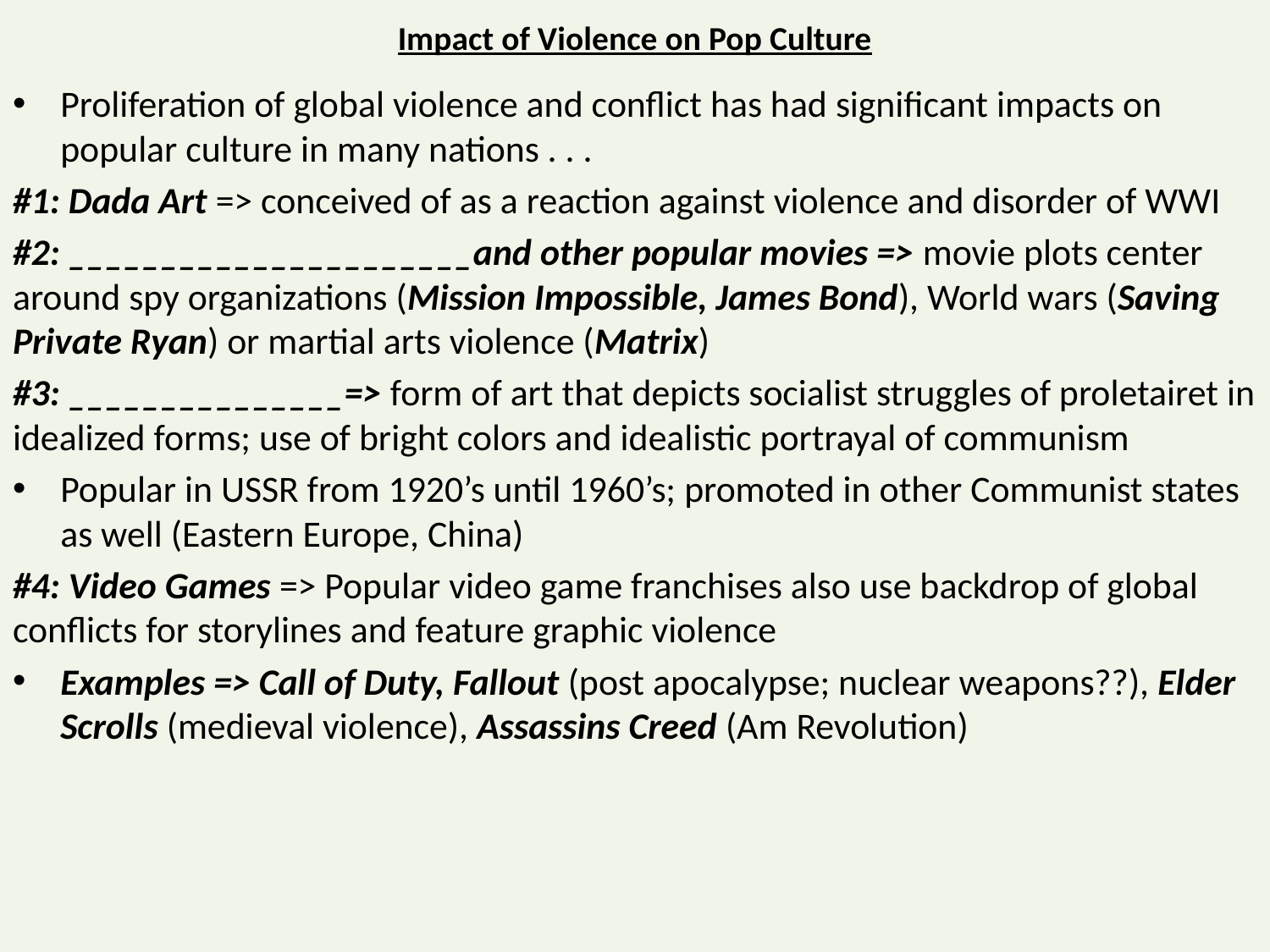

# Impact of Violence on Pop Culture
Proliferation of global violence and conflict has had significant impacts on popular culture in many nations . . .
#1: Dada Art => conceived of as a reaction against violence and disorder of WWI
#2: ______________________and other popular movies => movie plots center around spy organizations (Mission Impossible, James Bond), World wars (Saving Private Ryan) or martial arts violence (Matrix)
#3: _______________=> form of art that depicts socialist struggles of proletairet in idealized forms; use of bright colors and idealistic portrayal of communism
Popular in USSR from 1920’s until 1960’s; promoted in other Communist states as well (Eastern Europe, China)
#4: Video Games => Popular video game franchises also use backdrop of global conflicts for storylines and feature graphic violence
Examples => Call of Duty, Fallout (post apocalypse; nuclear weapons??), Elder Scrolls (medieval violence), Assassins Creed (Am Revolution)